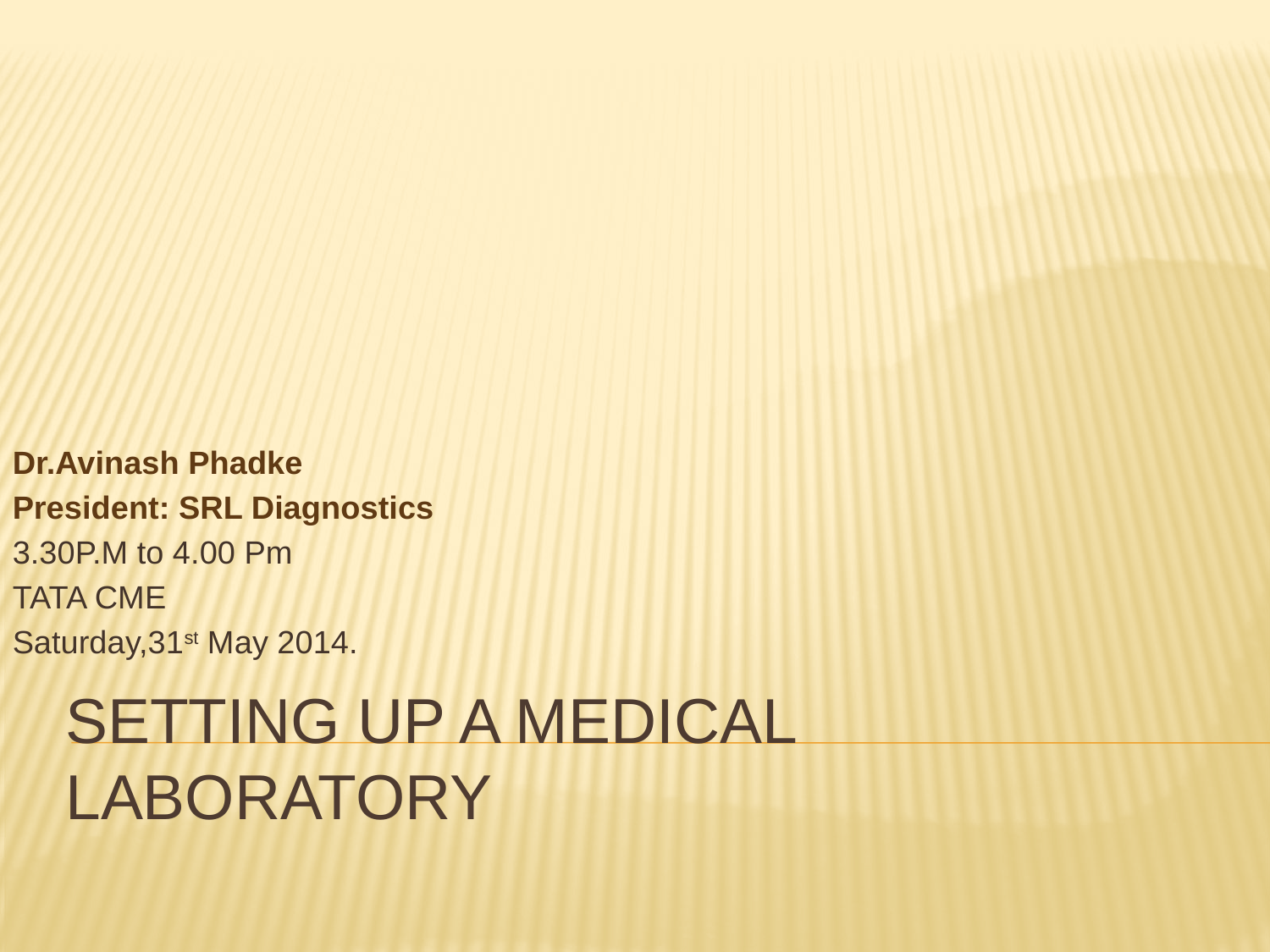

Dr.Avinash Phadke
President: SRL Diagnostics
3.30P.M to 4.00 Pm
TATA CME
Saturday,31st May 2014.
# Setting up a Medical Laboratory